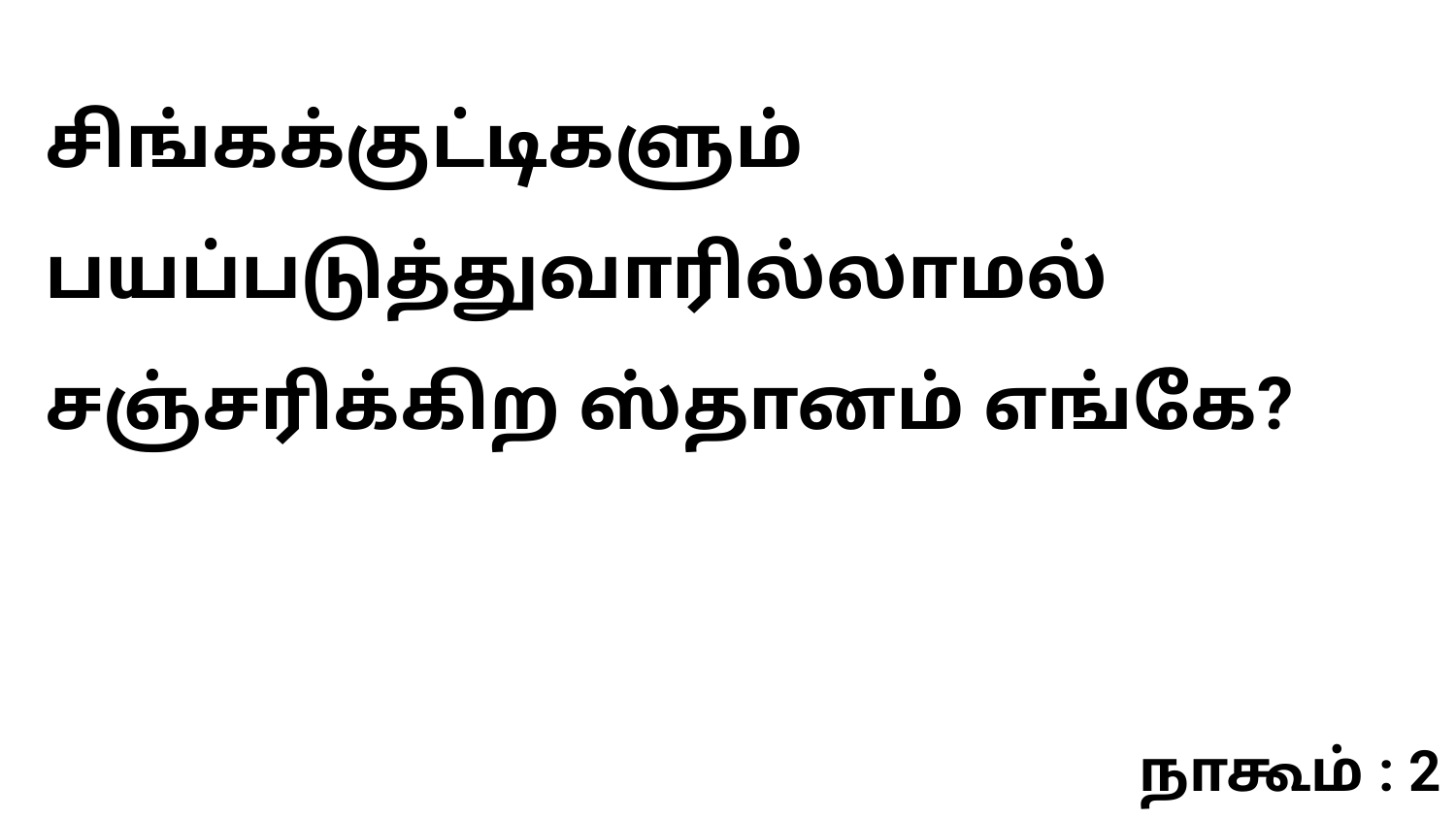

சிங்கக்குட்டிகளும் பயப்படுத்துவாரில்லாமல் சஞ்சரிக்கிற ஸ்தானம் எங்கே?
நாகூம் : 2